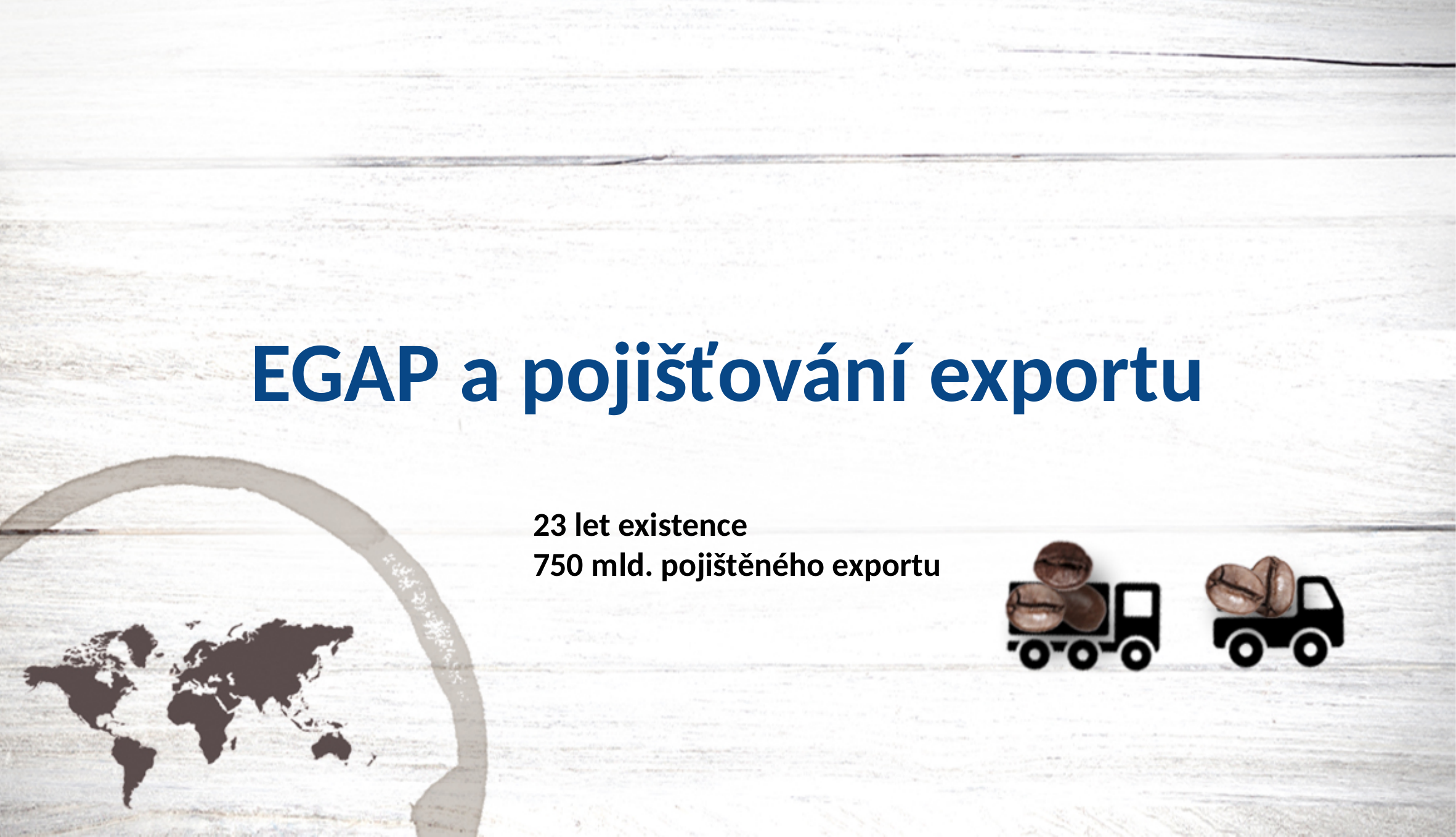

# EGAP a pojišťování exportu
23 let existence
750 mld. pojištěného exportu